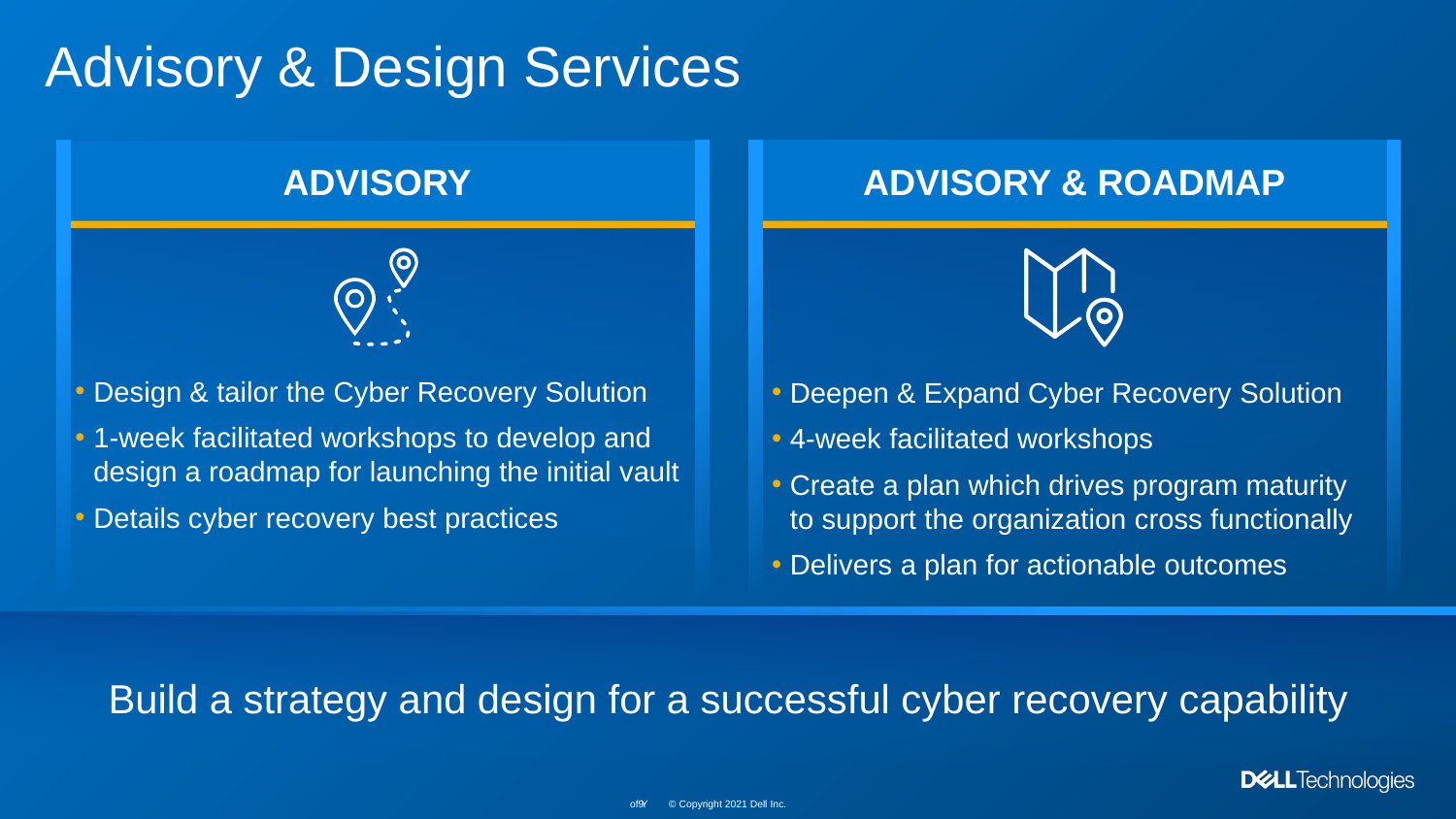

# Advisory & Design Services

ADVISORY & ROADMAP

ADVISORY

Design & tailor the Cyber Recovery Solution
1-week facilitated workshops to develop and design a roadmap for launching the initial vault
Details cyber recovery best practices
Deepen & Expand Cyber Recovery Solution
4-week facilitated workshops
Create a plan which drives program maturity to support the organization cross functionally
Delivers a plan for actionable outcomes

Build a strategy and design for a successful cyber recovery capability